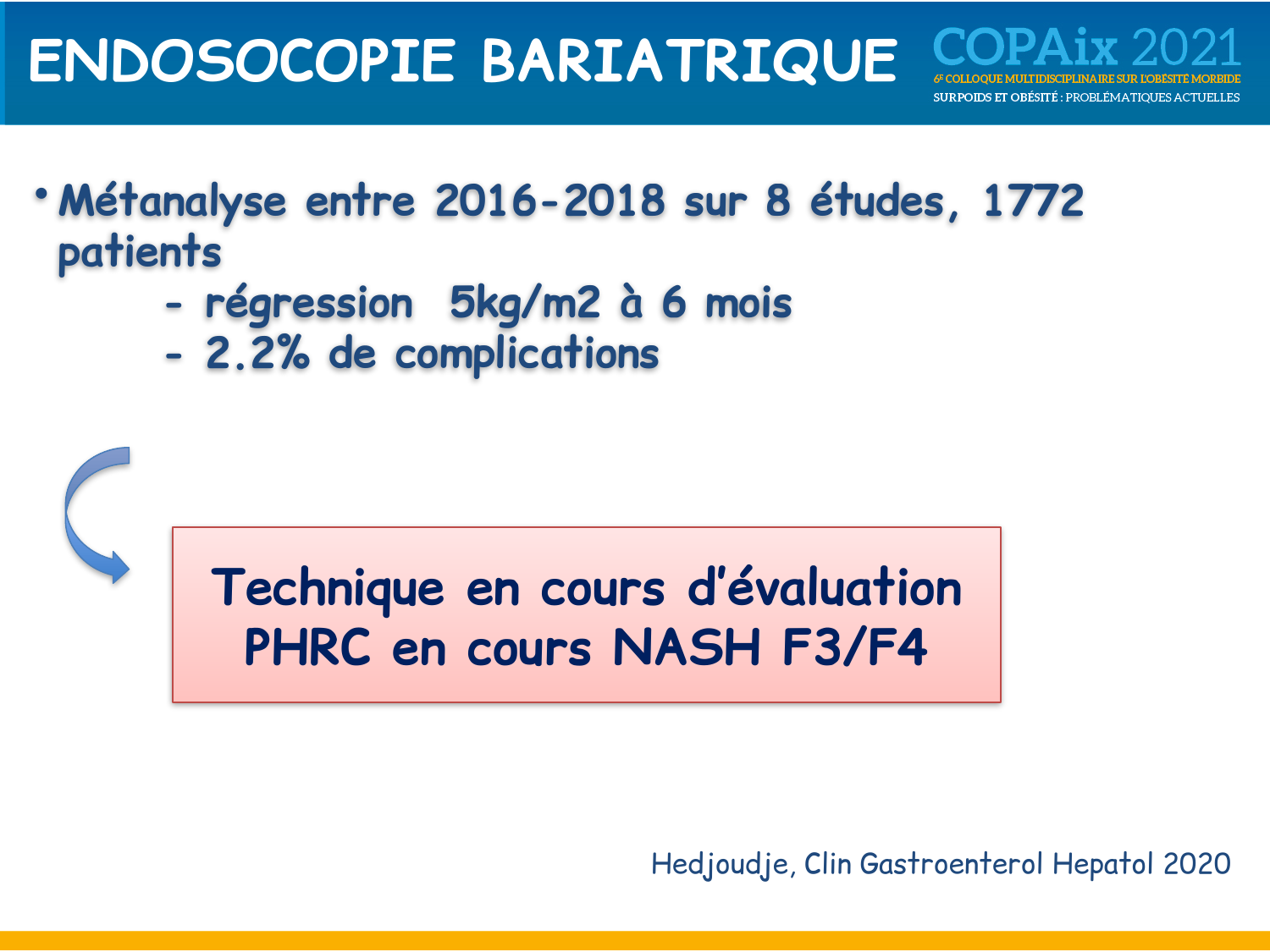

# ENDOSOCOPIE BARIATRIQUE

Métanalyse entre 2016-2018 sur 8 études, 1772 patients
	- régression  5kg/m2 à 6 mois
	- 2.2% de complications

Technique en cours d’évaluation
PHRC en cours NASH F3/F4
Hedjoudje, Clin Gastroenterol Hepatol 2020